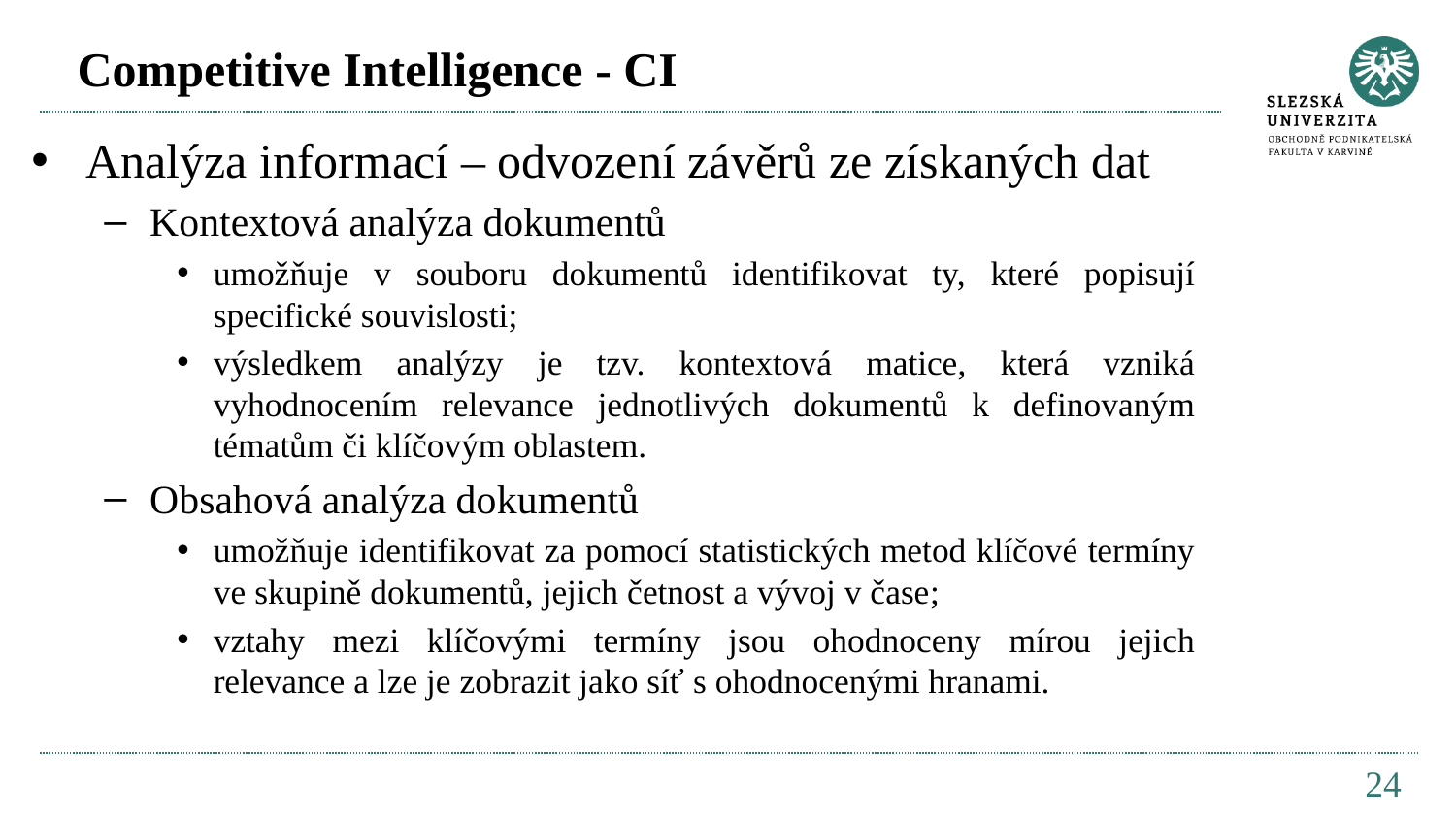

# Competitive Intelligence - CI
Analýza informací – odvození závěrů ze získaných dat
Kontextová analýza dokumentů
umožňuje v souboru dokumentů identifikovat ty, které popisují specifické souvislosti;
výsledkem analýzy je tzv. kontextová matice, která vzniká vyhodnocením relevance jednotlivých dokumentů k definovaným tématům či klíčovým oblastem.
Obsahová analýza dokumentů
umožňuje identifikovat za pomocí statistických metod klíčové termíny ve skupině dokumentů, jejich četnost a vývoj v čase;
vztahy mezi klíčovými termíny jsou ohodnoceny mírou jejich relevance a lze je zobrazit jako síť s ohodnocenými hranami.

24